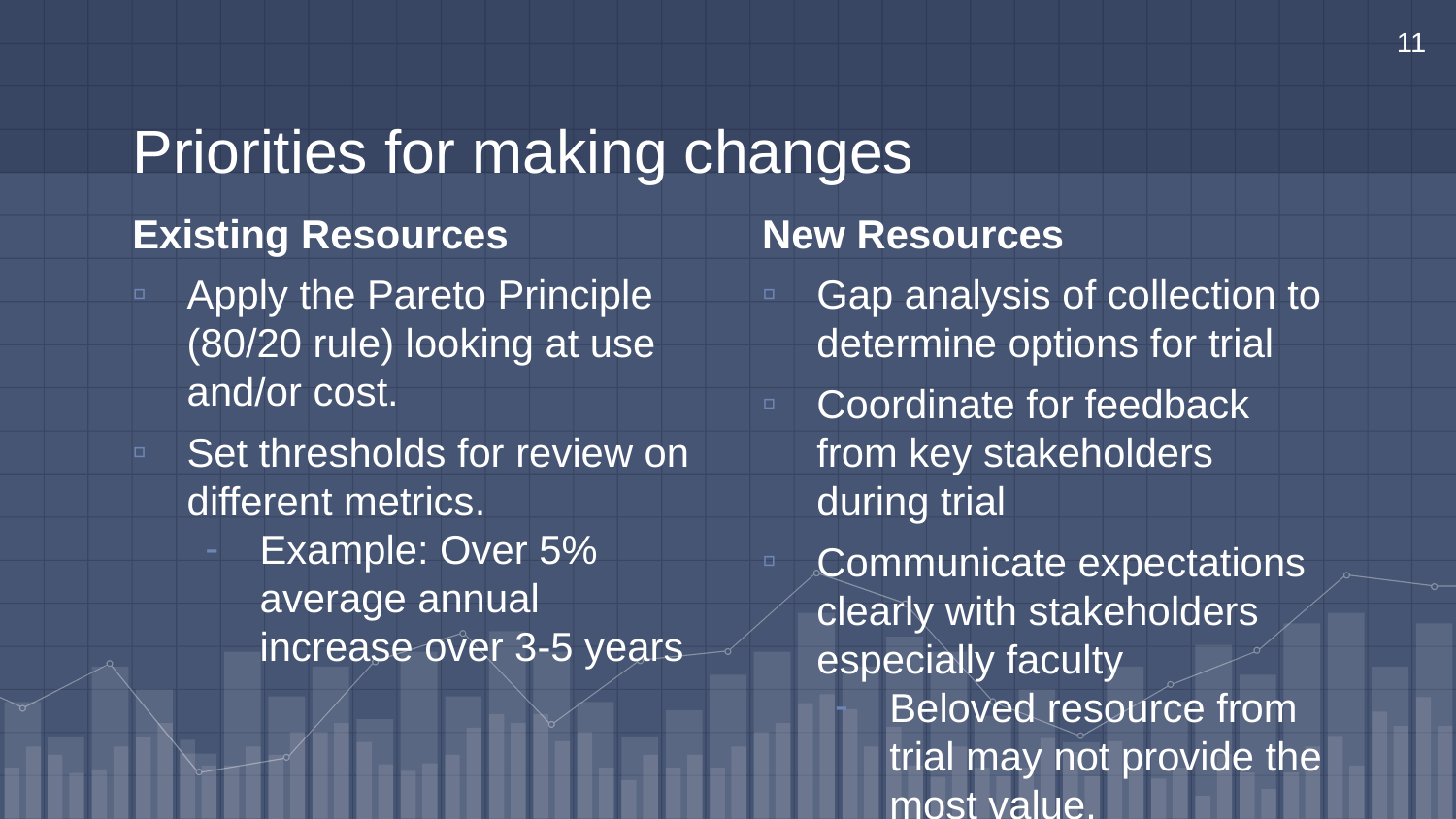

11
# Priorities for making changes
Existing Resources
Apply the Pareto Principle (80/20 rule) looking at use and/or cost.
Set thresholds for review on different metrics.
Example: Over 5% average annual increase over 3-5 years
New Resources
Gap analysis of collection to determine options for trial
Coordinate for feedback from key stakeholders during trial
Communicate expectations clearly with stakeholders especially faculty
Beloved resource from trial may not provide the most value.